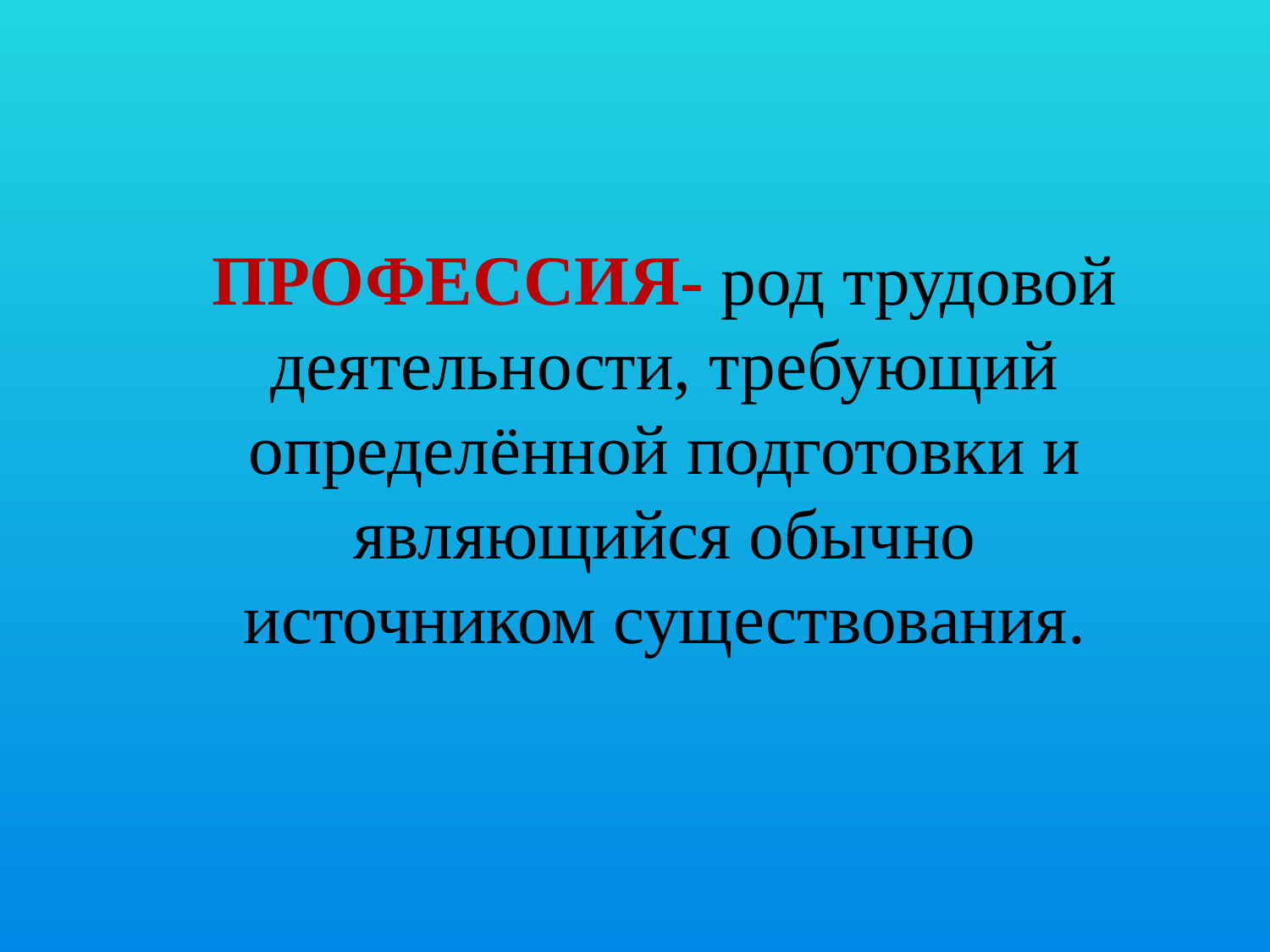

ПРОФЕССИЯ- род трудовой деятельности, требующий определённой подготовки и являющийся обычно источником существования.